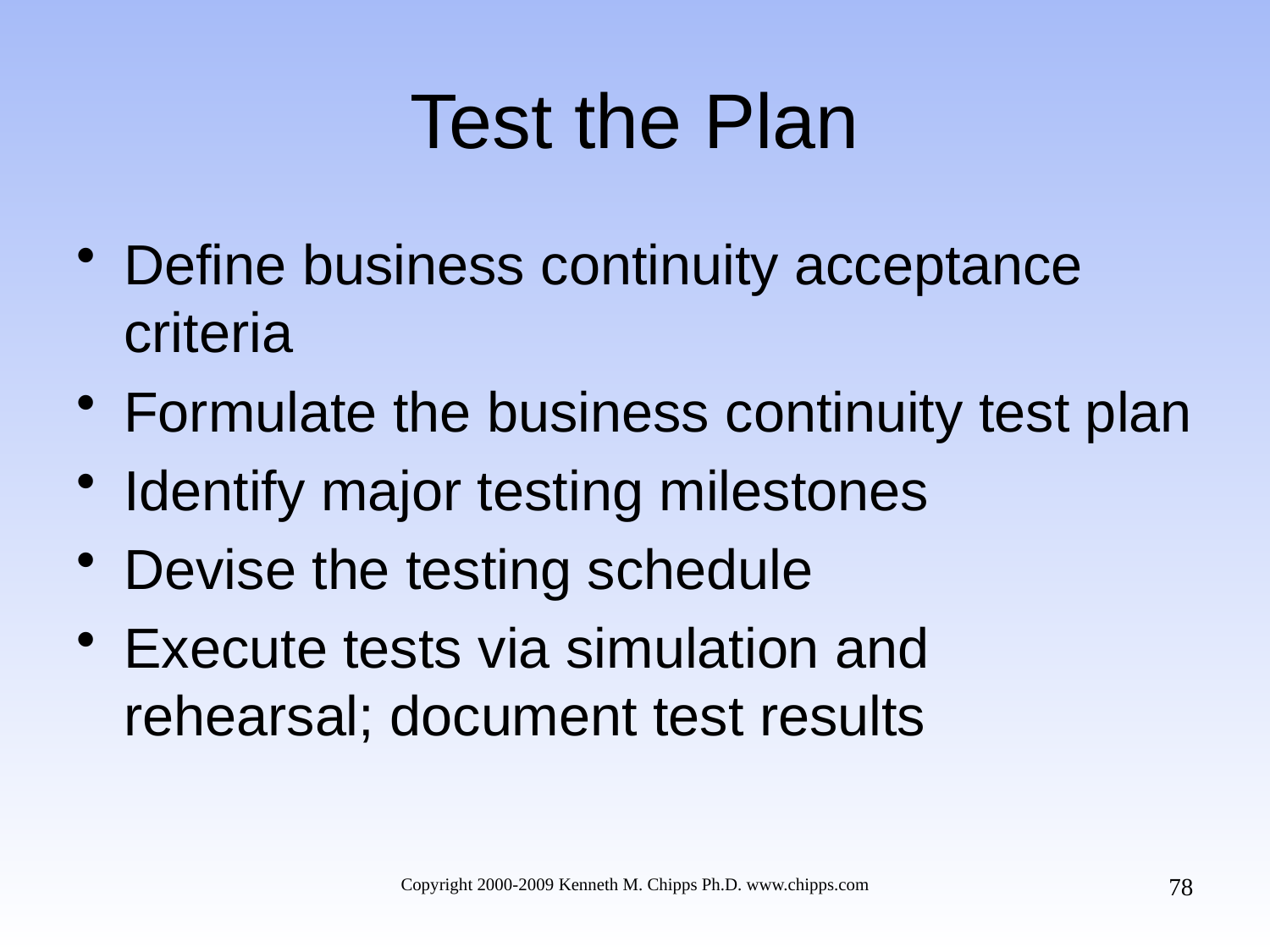

# Test the Plan
Define business continuity acceptance criteria
Formulate the business continuity test plan
Identify major testing milestones
Devise the testing schedule
Execute tests via simulation and rehearsal; document test results
78
Copyright 2000-2009 Kenneth M. Chipps Ph.D. www.chipps.com